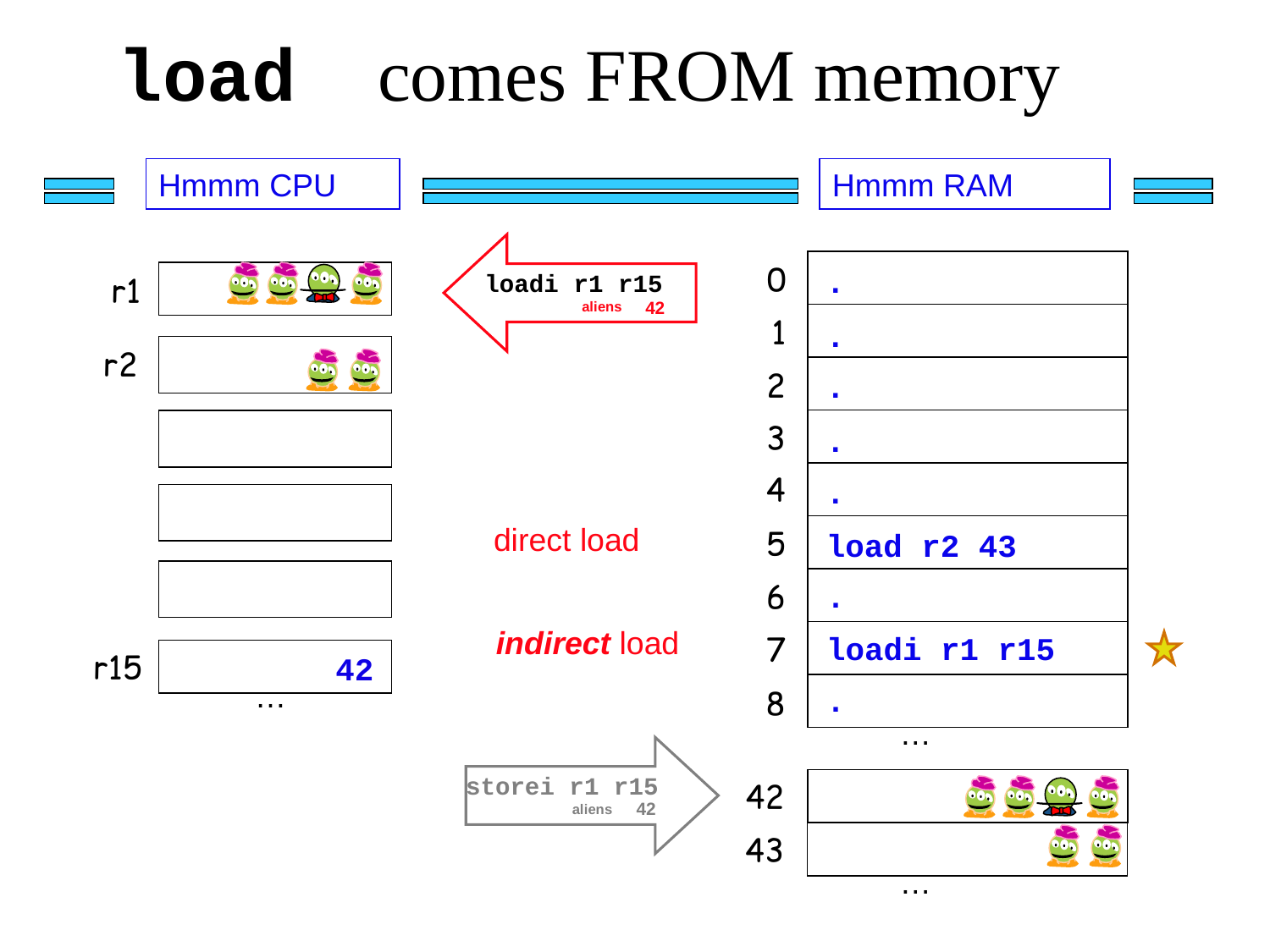

load   comes FROM memory
Hmmm CPU
Hmmm RAM

0
.
loadi r1 r15

r1

42
aliens

1
.

r2

2
.

3
.

4
.

direct load

5

load r2 43

.
6

indirect load

loadi r1 r15
7

r15
42
…

.

8
…

storei r1 r15

42

42
aliens

43

…